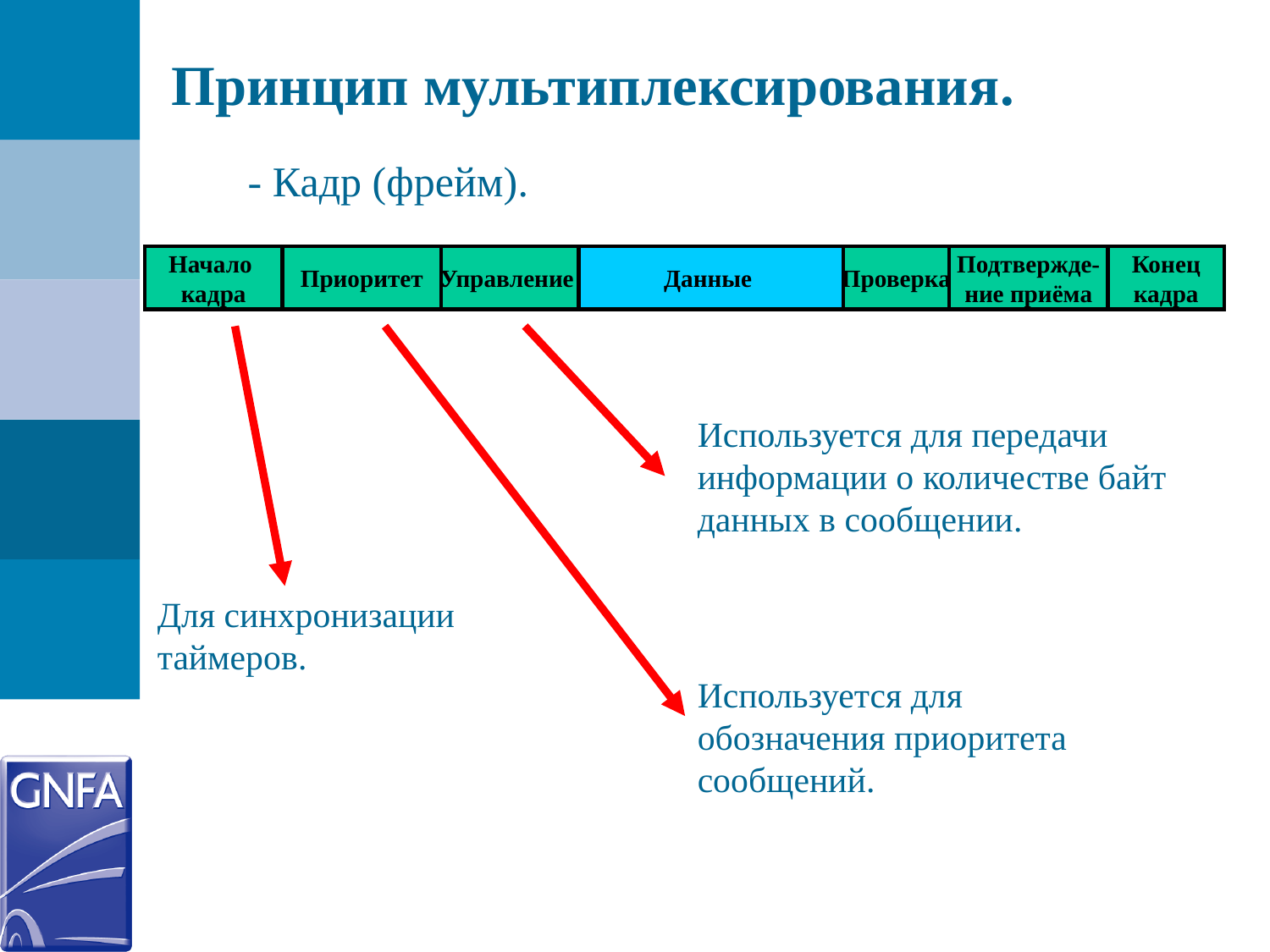

Принцип мультиплексирования.

- Кадр (фрейм).
Начало
кадра
Приоритет
Управление
Данные
Проверка
Подтвержде-
ние приёма
Конец
кадра

Для синхронизации таймеров.

Используется для обозначения приоритета сообщений.

Используется для передачи информации о количестве байт данных в сообщении.